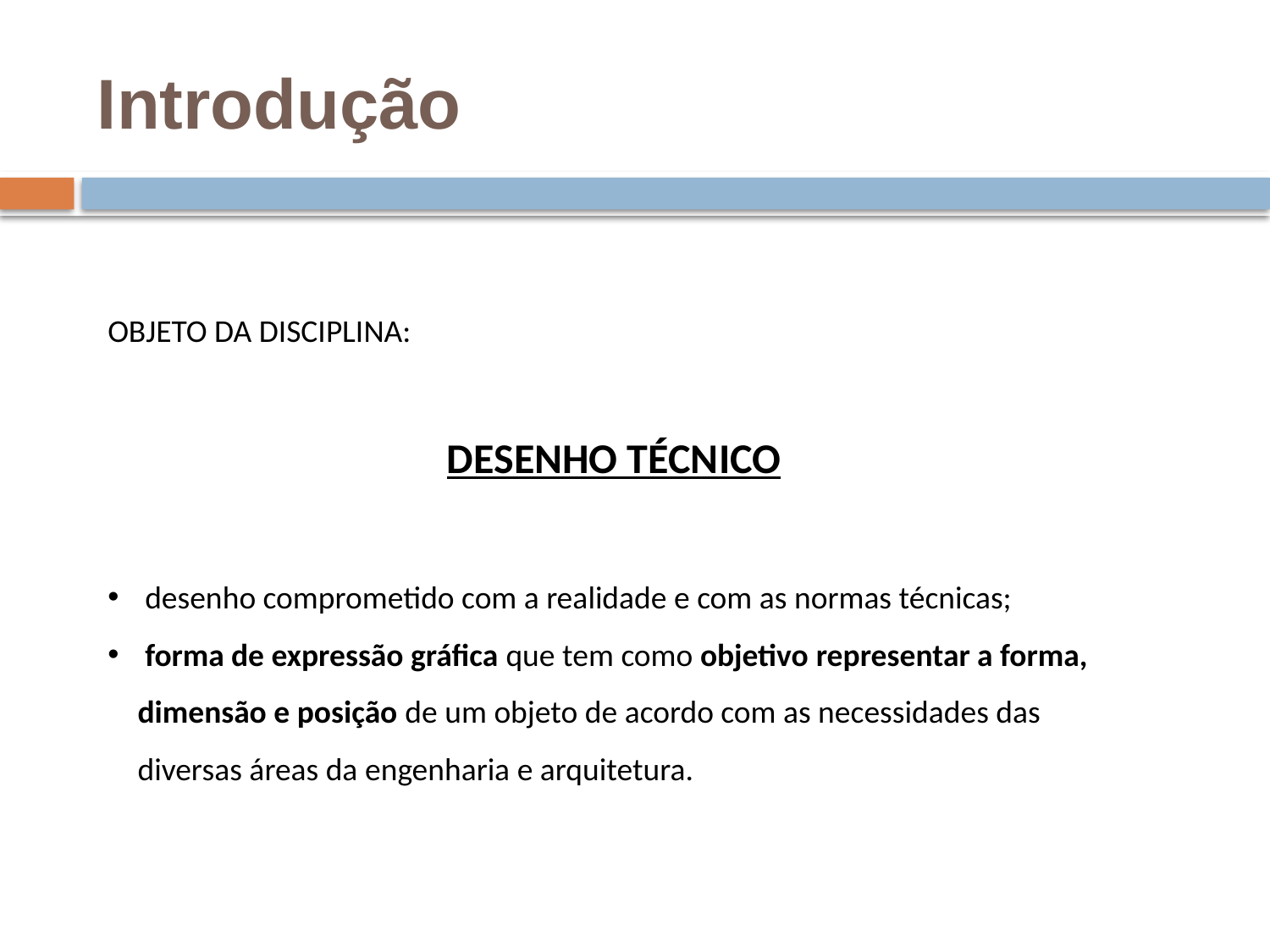

# Introdução
OBJETO DA DISCIPLINA:

DESENHO TÉCNICO

 desenho comprometido com a realidade e com as normas técnicas;
 forma de expressão gráfica que tem como objetivo representar a forma, dimensão e posição de um objeto de acordo com as necessidades das diversas áreas da engenharia e arquitetura.